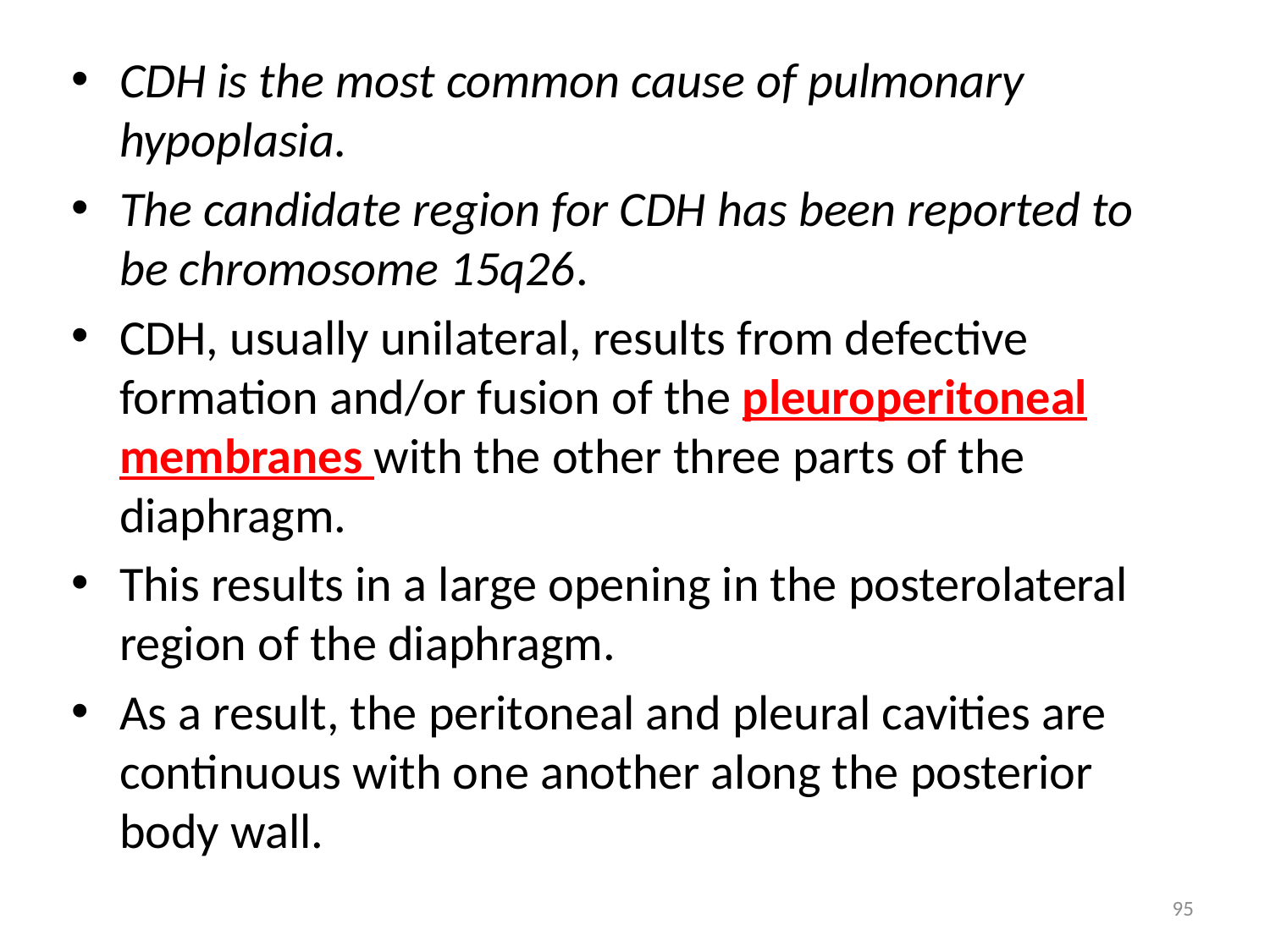

CDH is the most common cause of pulmonary hypoplasia.
The candidate region for CDH has been reported to be chromosome 15q26.
CDH, usually unilateral, results from defective formation and/or fusion of the pleuroperitoneal membranes with the other three parts of the diaphragm.
This results in a large opening in the posterolateral region of the diaphragm.
As a result, the peritoneal and pleural cavities are continuous with one another along the posterior body wall.

95